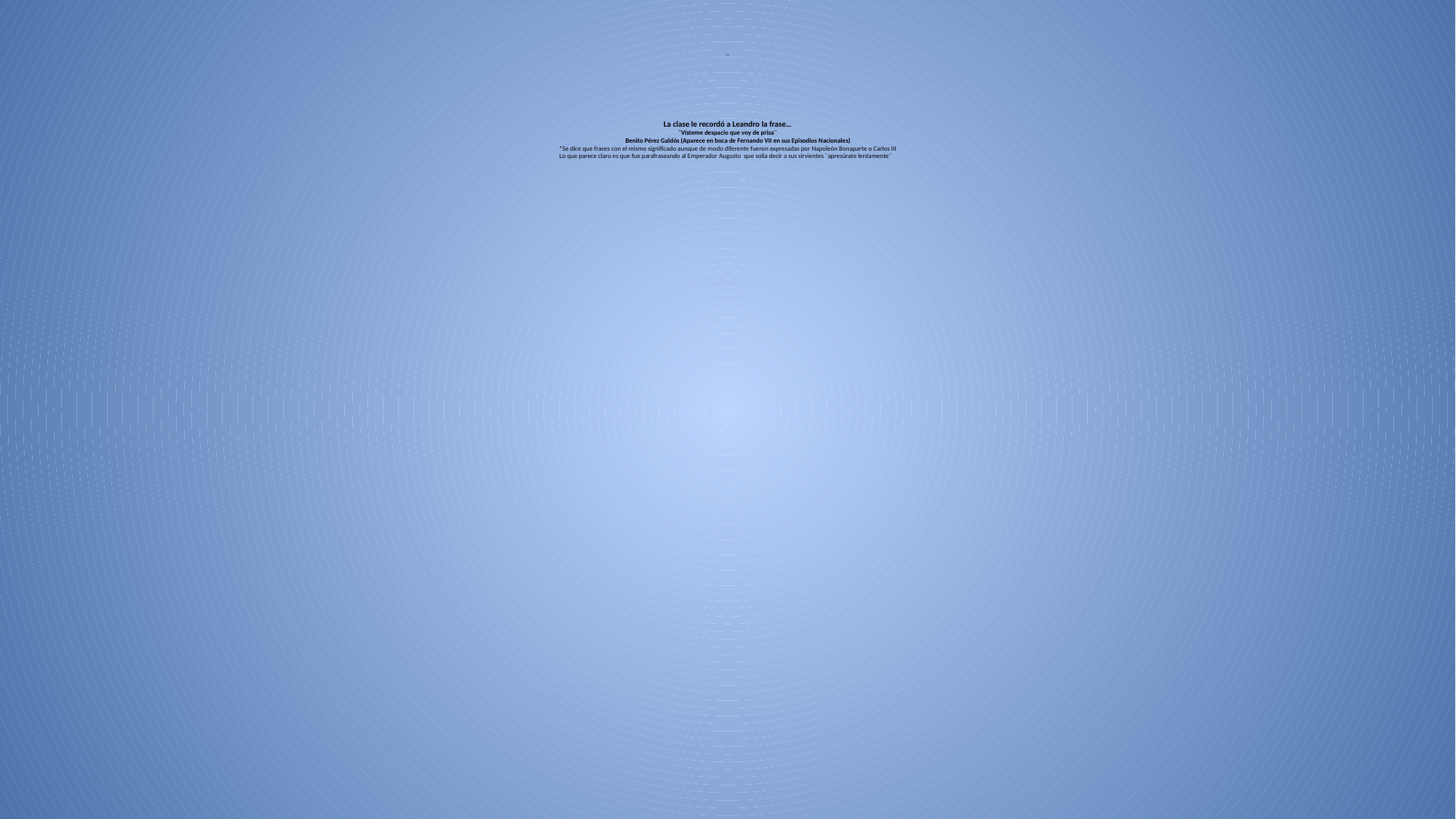

# ¨ La clase le recordó a Leandro la frase… ¨Vísteme despacio que voy de prisa¨ Benito Pérez Galdós (Aparece en boca de Fernando VII en sus Episodios Nacionales) *Se dice que frases con el mismo significado aunque de modo diferente fueron expresadas por Napoleón Bonaparte o Carlos III Lo que parece claro es que fue parafraseando al Emperador Augusto  que solía decir a sus sirvientes ¨apresúrate lentamente¨